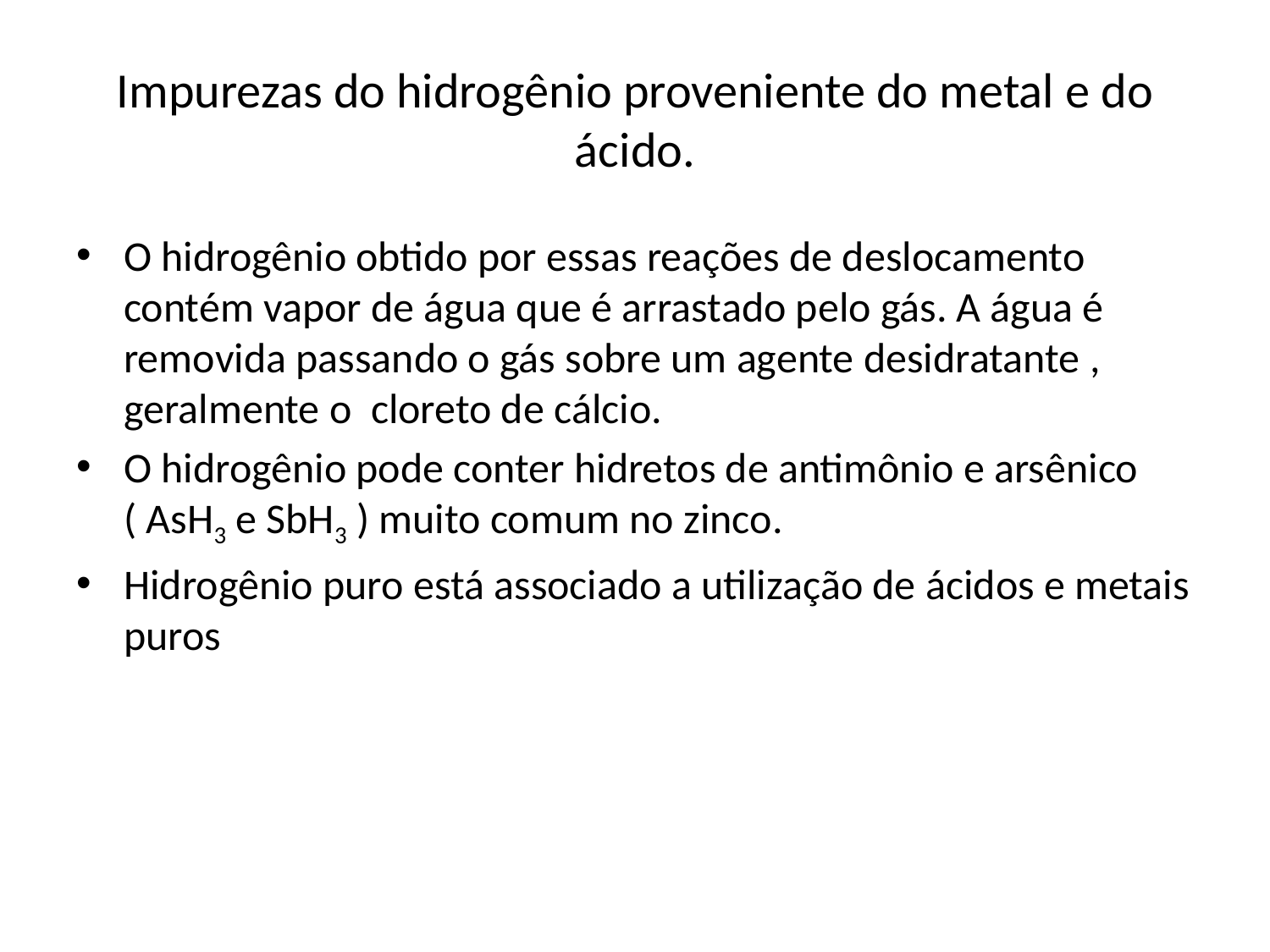

# Impurezas do hidrogênio proveniente do metal e do ácido.
O hidrogênio obtido por essas reações de deslocamento contém vapor de água que é arrastado pelo gás. A água é removida passando o gás sobre um agente desidratante , geralmente o  cloreto de cálcio.
O hidrogênio pode conter hidretos de antimônio e arsênico ( AsH3 e SbH3 ) muito comum no zinco.
Hidrogênio puro está associado a utilização de ácidos e metais puros